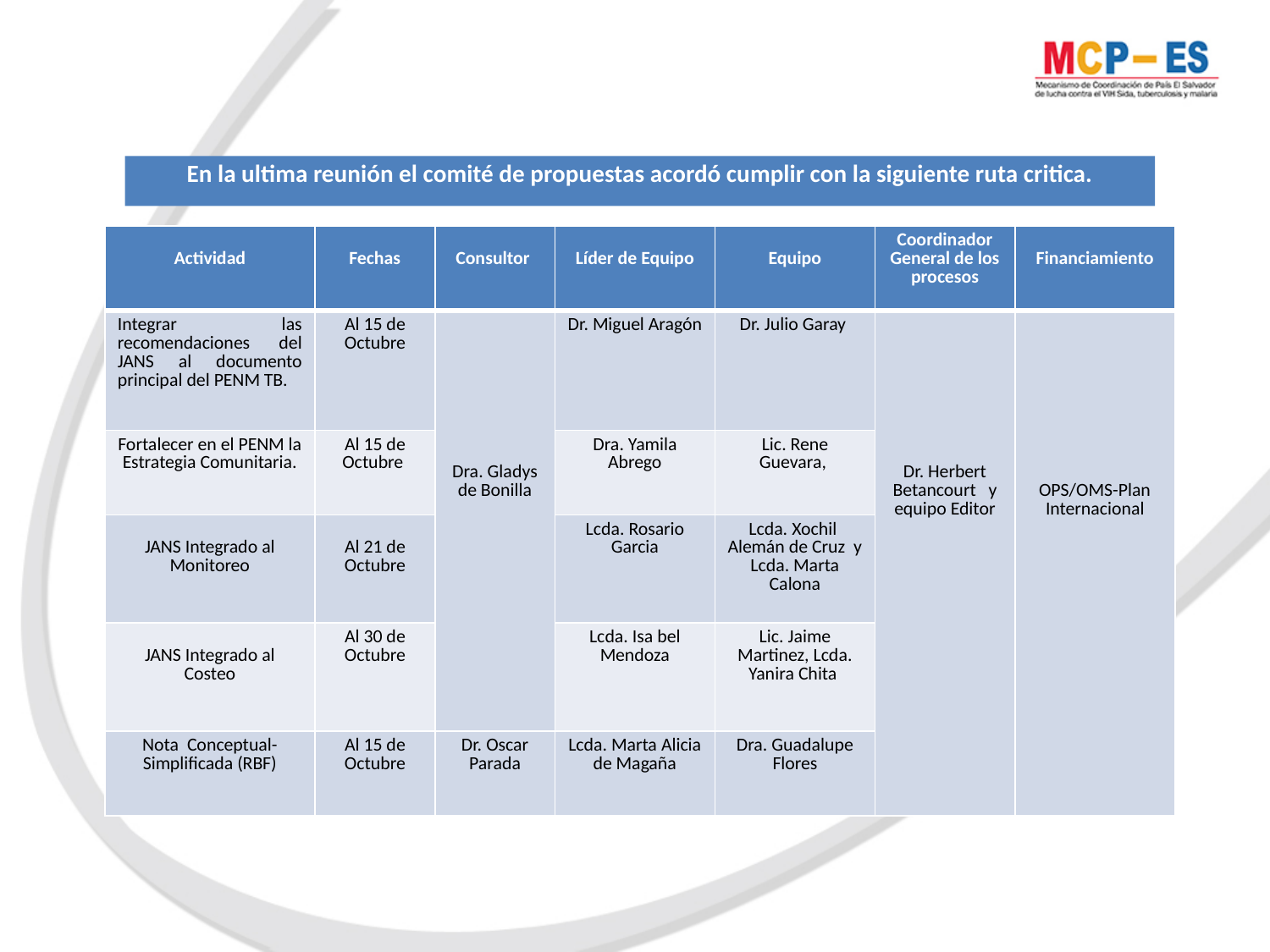

# En la ultima reunión el comité de propuestas acordó cumplir con la siguiente ruta critica. . En la ultima reunión el comité de propuestas acordó cumplir con la siguiente ruta critica. .
| Actividad | Fechas | Consultor | Líder de Equipo | Equipo | Coordinador General de los procesos | Financiamiento |
| --- | --- | --- | --- | --- | --- | --- |
| Integrar las recomendaciones del JANS al documento principal del PENM TB. | Al 15 de Octubre | Dra. Gladys de Bonilla | Dr. Miguel Aragón | Dr. Julio Garay | Dr. Herbert Betancourt y equipo Editor | OPS/OMS-Plan Internacional |
| Fortalecer en el PENM la Estrategia Comunitaria. | Al 15 de Octubre |  | Dra. Yamila Abrego | Lic. Rene Guevara, |  |  |
| JANS Integrado al Monitoreo | Al 21 de Octubre |  | Lcda. Rosario Garcia | Lcda. Xochil Alemán de Cruz y Lcda. Marta Calona |  |  |
| JANS Integrado al Costeo | Al 30 de Octubre |  | Lcda. Isa bel Mendoza | Lic. Jaime Martinez, Lcda. Yanira Chita |  |  |
| Nota  Conceptual- Simplificada (RBF) | Al 15 de Octubre | Dr. Oscar Parada | Lcda. Marta Alicia de Magaña | Dra. Guadalupe Flores |  |  |